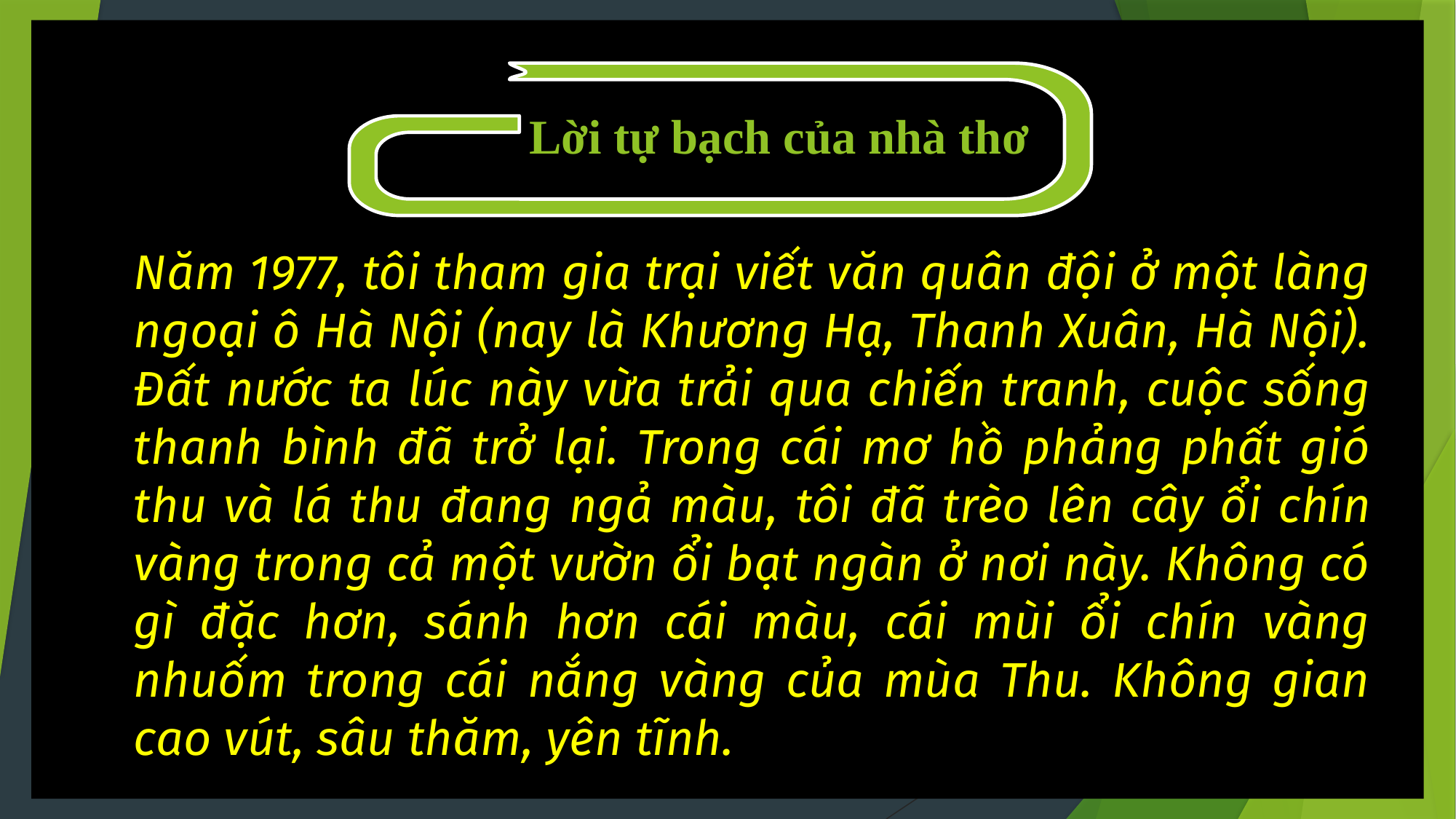

Lời tự bạch của nhà thơ
Năm 1977, tôi tham gia trại viết văn quân đội ở một làng ngoại ô Hà Nội (nay là Khương Hạ, Thanh Xuân, Hà Nội). Đất nước ta lúc này vừa trải qua chiến tranh, cuộc sống thanh bình đã trở lại. Trong cái mơ hồ phảng phất gió thu và lá thu đang ngả màu, tôi đã trèo lên cây ổi chín vàng trong cả một vườn ổi bạt ngàn ở nơi này. Không có gì đặc hơn, sánh hơn cái màu, cái mùi ổi chín vàng nhuốm trong cái nắng vàng của mùa Thu. Không gian cao vút, sâu thăm, yên tĩnh.